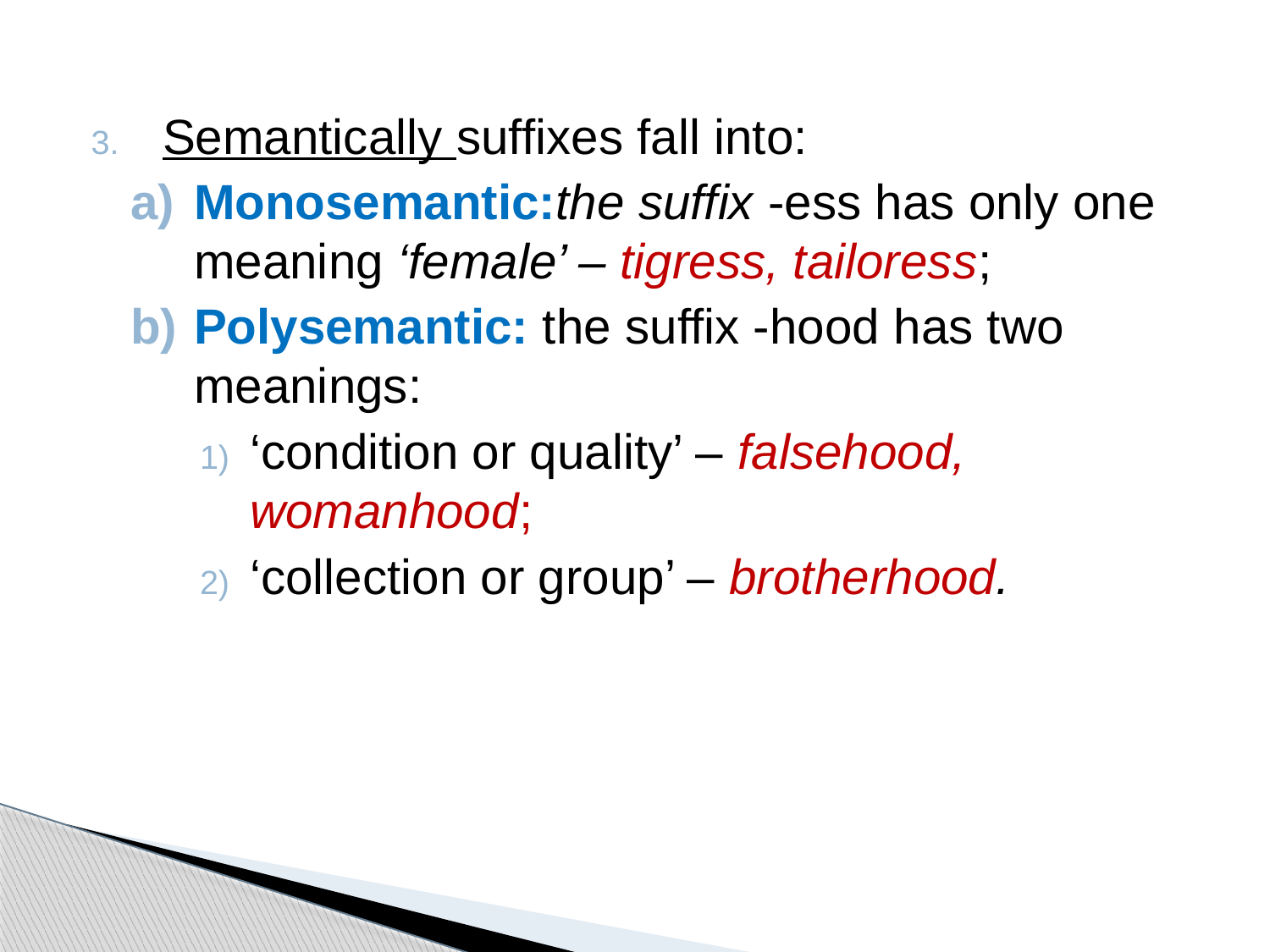

Semantically suffixes fall into:
Monosemantic:the suffix -ess has only one meaning ‘female’ – tigress, tailoress;
Polysemantic: the suffix -hood has two meanings:
‘condition or quality’ – falsehood, womanhood;
‘collection or group’ – brotherhood.